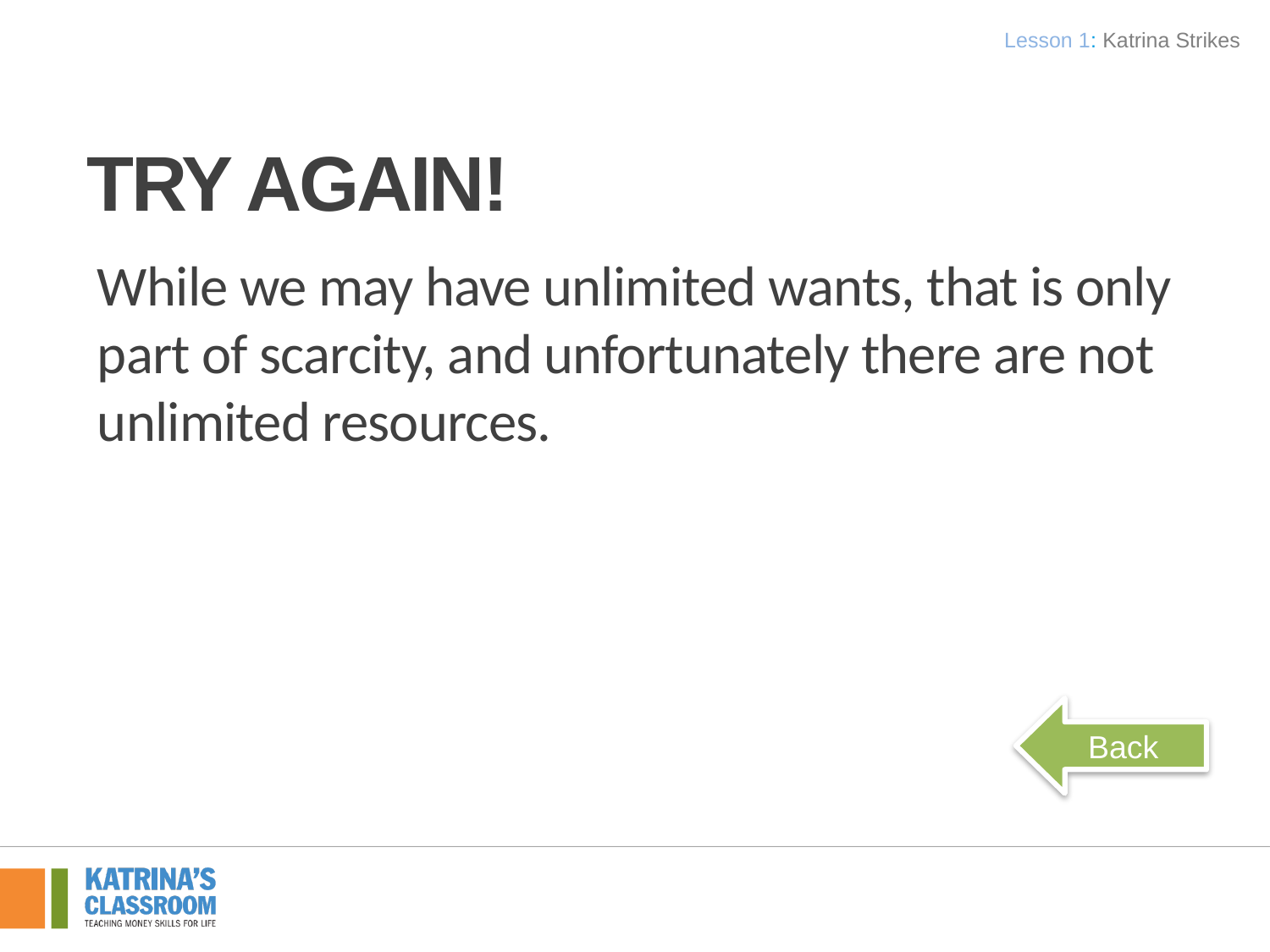

Lesson 1: Katrina Strikes
# Try again!
While we may have unlimited wants, that is only part of scarcity, and unfortunately there are not unlimited resources.
Back